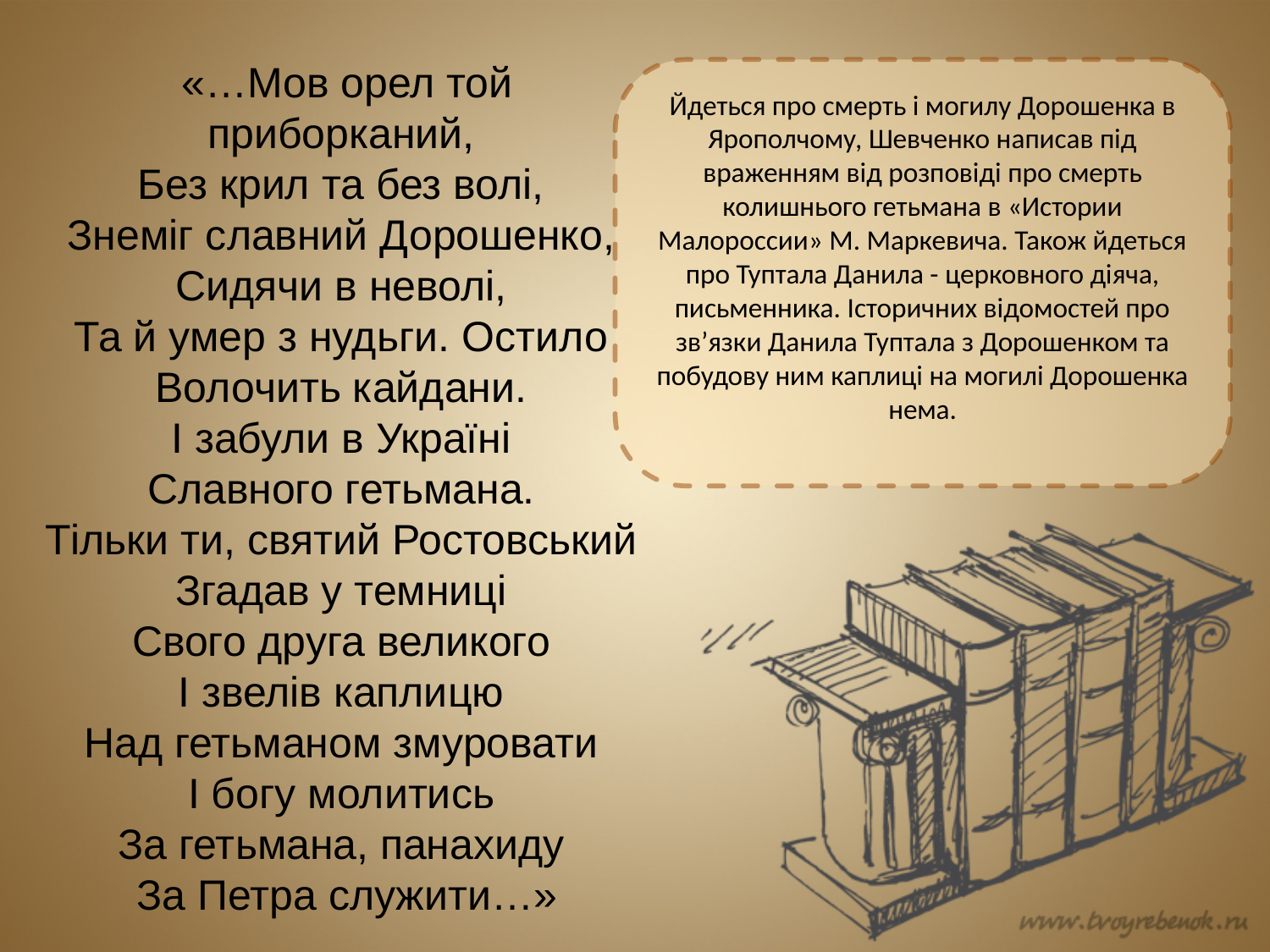

#
«…Мов орел той приборканий, 
Без крил та без волі, 
Знеміг славний Дорошенко, 
Сидячи в неволі, 
Та й умер з нудьги. Остило 
Волочить кайдани. 
І забули в Україні 
Славного гетьмана. 
Тільки ти, святий Ростовський 
Згадав у темниці 
Свого друга великого 
І звелів каплицю 
Над гетьманом змуровати 
І богу молитись 
За гетьмана, панахиду 
За Петра служити…»

Йдеться про смерть і могилу Дорошенка в Ярополчому, Шевченко написав під враженням від розповіді про смерть колишнього гетьмана в «Истории Малороссии» М. Маркевича. Також йдеться про Туптала Данила - церковного діяча, письменника. Історичних відомостей про зв’язки Данила Туптала з Дорошенком та побудову ним каплиці на могилі Дорошенка нема.